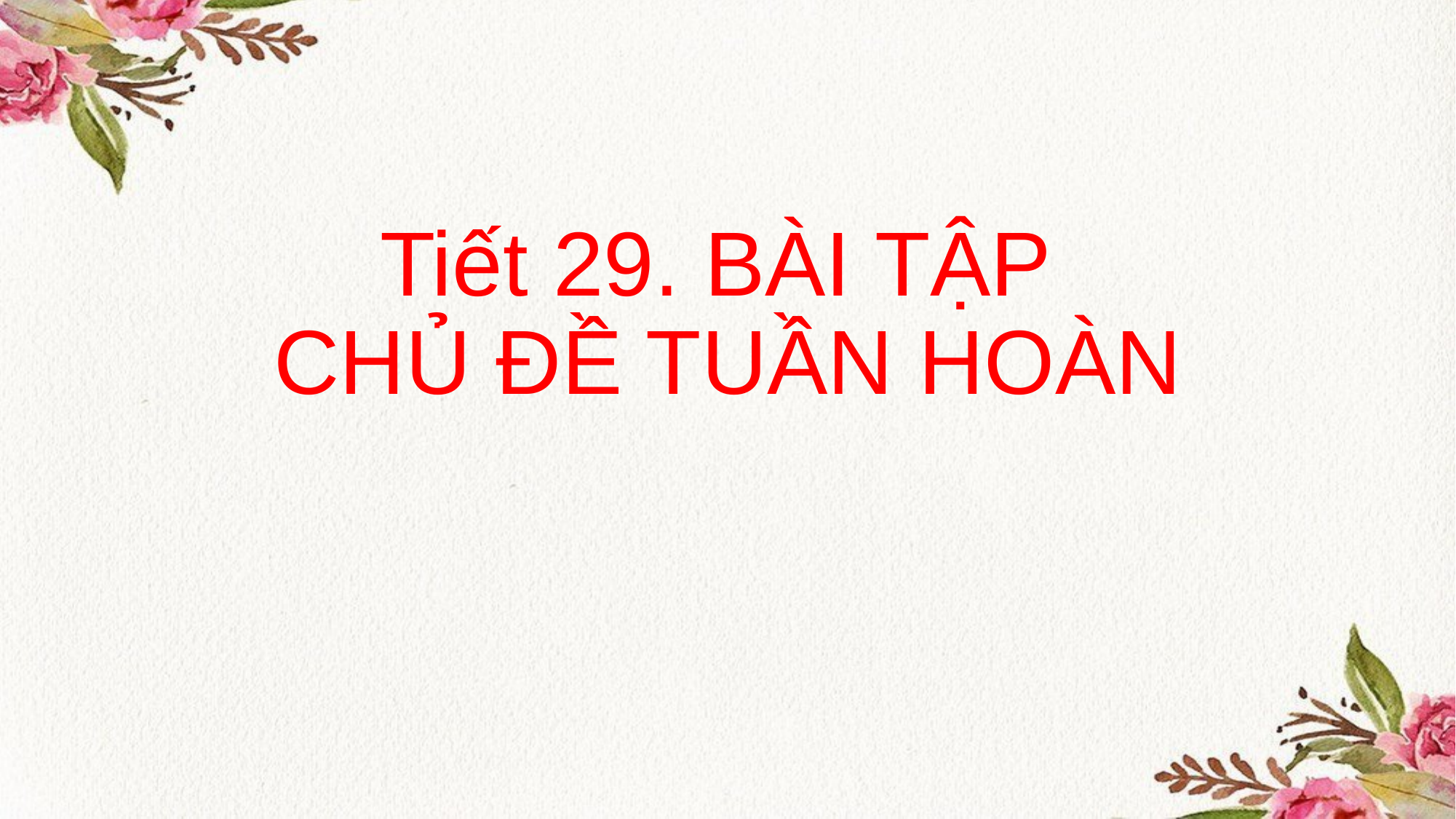

# Tiết 29. BÀI TẬP CHỦ ĐỀ TUẦN HOÀN